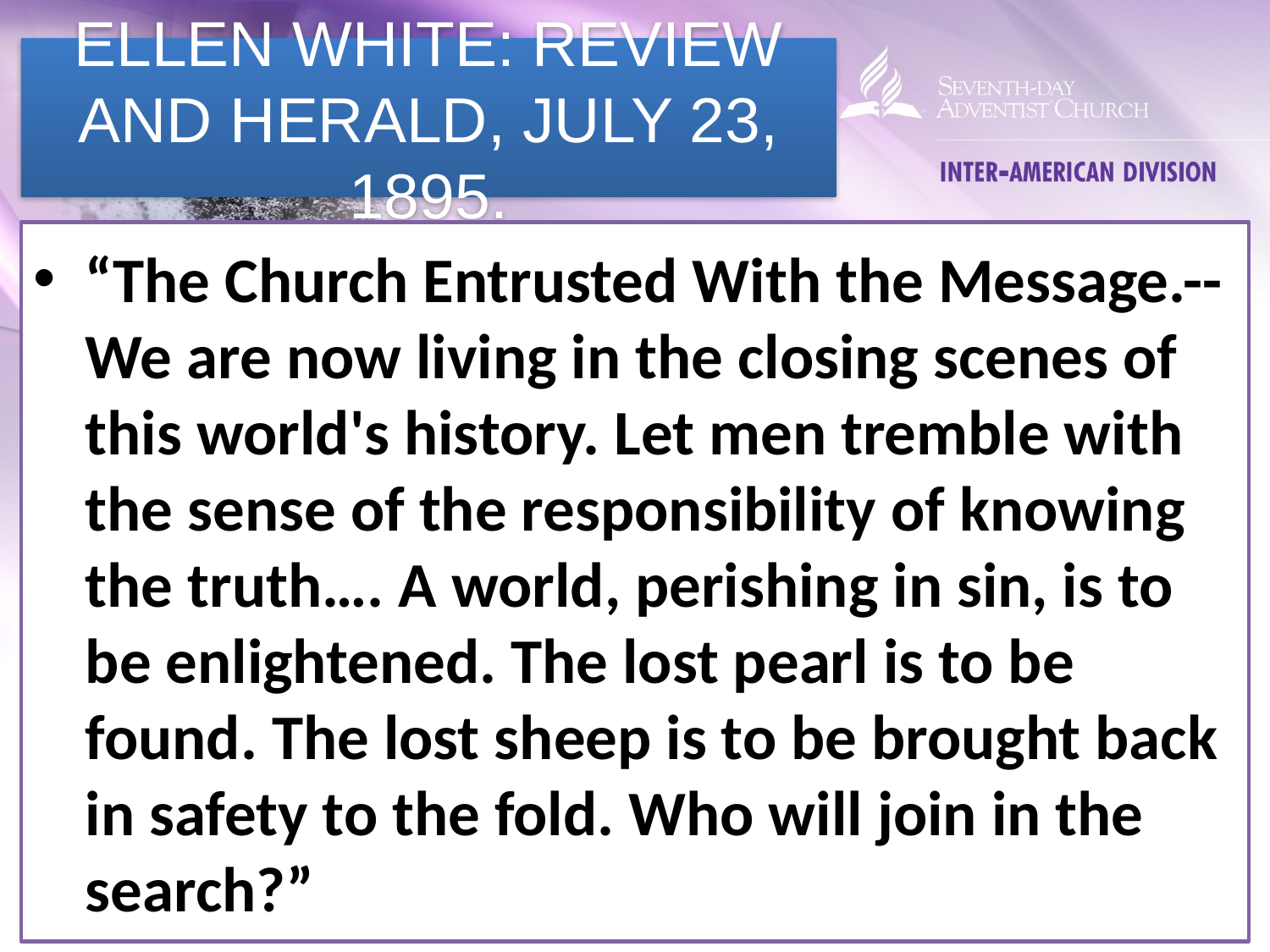

# Ellen White: Review and Herald, July 23, 1895.
“The Church Entrusted With the Message.--We are now living in the closing scenes of this world's history. Let men tremble with the sense of the responsibility of knowing the truth…. A world, perishing in sin, is to be enlightened. The lost pearl is to be found. The lost sheep is to be brought back in safety to the fold. Who will join in the search?”